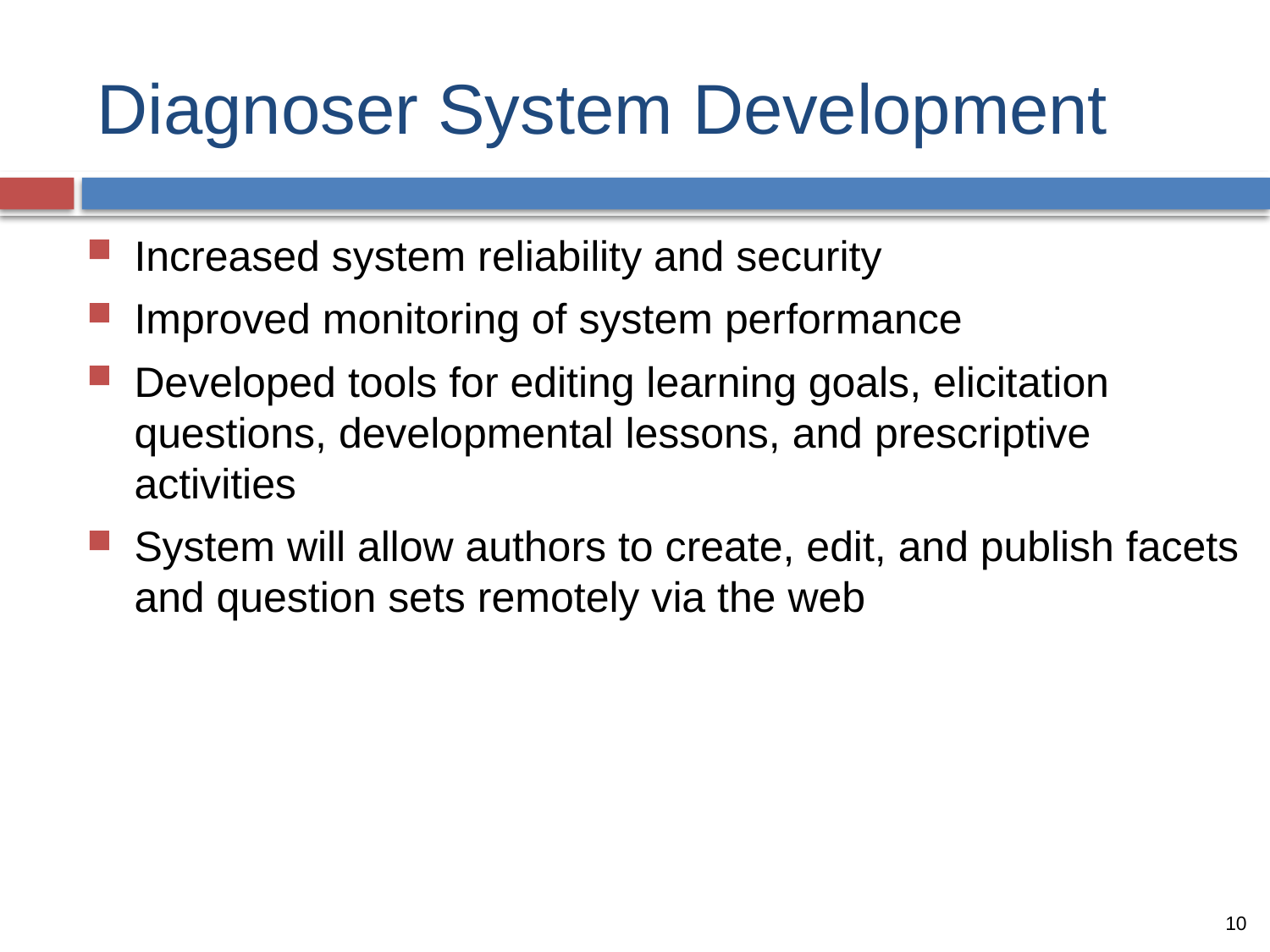

# Diagnoser System Development
Increased system reliability and security
Improved monitoring of system performance
Developed tools for editing learning goals, elicitation questions, developmental lessons, and prescriptive activities
System will allow authors to create, edit, and publish facets and question sets remotely via the web